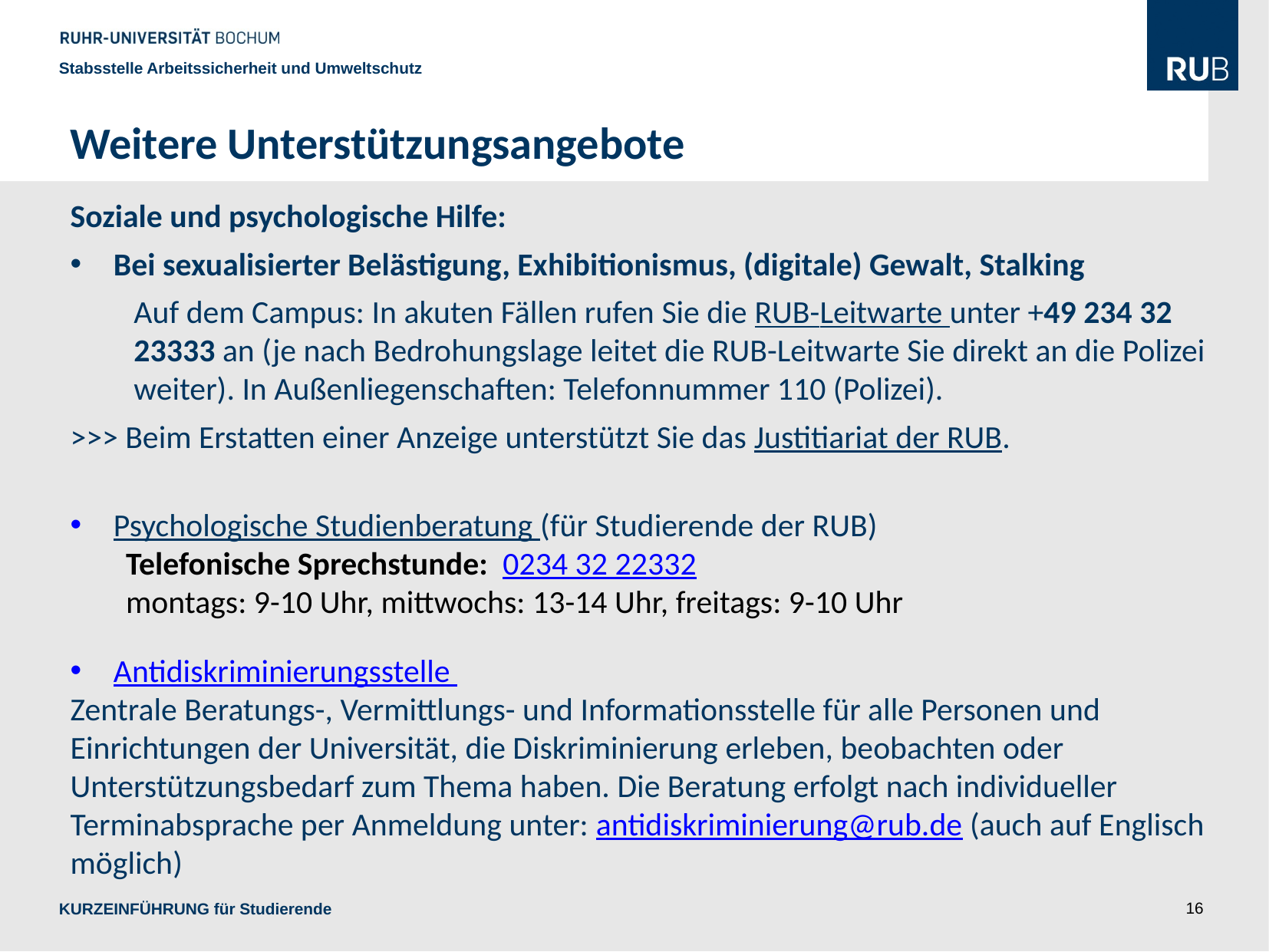

Stabsstelle Arbeitssicherheit und Umweltschutz
Weitere Unterstützungsangebote
Soziale und psychologische Hilfe:
Bei sexualisierter Belästigung, Exhibitionismus, (digitale) Gewalt, Stalking
Auf dem Campus: In akuten Fällen rufen Sie die RUB-Leitwarte unter +49 234 32 23333 an (je nach Bedrohungslage leitet die RUB-Leitwarte Sie direkt an die Polizei weiter). In Außenliegenschaften: Telefonnummer 110 (Polizei).
>>> Beim Erstatten einer Anzeige unterstützt Sie das Justitiariat der RUB.

Psychologische Studienberatung (für Studierende der RUB)
Telefonische Sprechstunde:  0234 32 22332
montags: 9-10 Uhr, mittwochs: 13-14 Uhr, freitags: 9-10 Uhr

Antidiskriminierungsstelle
Zentrale Beratungs-, Vermittlungs- und Informationsstelle für alle Personen und Einrichtungen der Universität, die Diskriminierung erleben, beobachten oder Unterstützungsbedarf zum Thema haben. Die Beratung erfolgt nach individueller Terminabsprache per Anmeldung unter: antidiskriminierung@rub.de (auch auf Englisch möglich)
KURZEINFÜHRUNG für Studierende